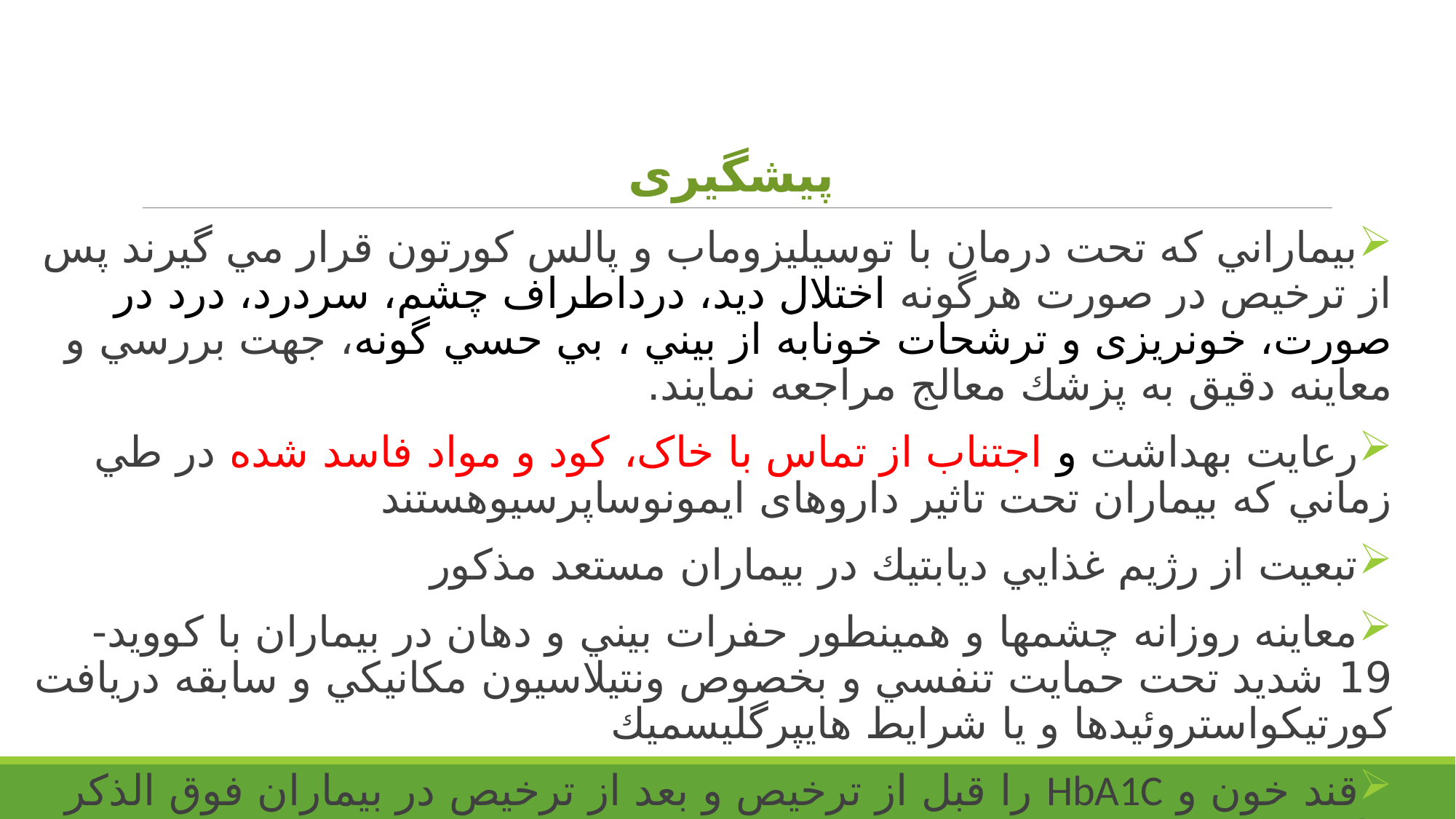

# پیشگیری
بيماراني كه تحت درمان با توسيليزوماب و پالس كورتون قرار مي گيرند پس از ترخيص در صورت هرگونه اختلال ديد، درداطراف چشم، سردرد، درد در صورت، خونريزی و ترشحات خونابه از بيني ، بي حسي گونه، جهت بررسي و معاينه دقيق به پزشك معالج مراجعه نمايند.
رعايت بهداشت و اجتناب از تماس با خاک، كود و مواد فاسد شده در طي زماني كه بيماران تحت تاثير داروهای ايمونوساپرسيوهستند
تبعيت از رژيم غذايي ديابتيك در بيماران مستعد مذكور
معاينه روزانه چشمها و همينطور حفرات بيني و دهان در بيماران با كوويد- 19 شديد تحت حمايت تنفسي و بخصوص ونتيلاسيون مكانيكي و سابقه دريافت كورتيكواستروئيدها و يا شرايط هايپرگليسميك
قند خون و HbA1C را قبل از ترخيص و بعد از ترخيص در بيماران فوق الذكر مانيتور كنيد.